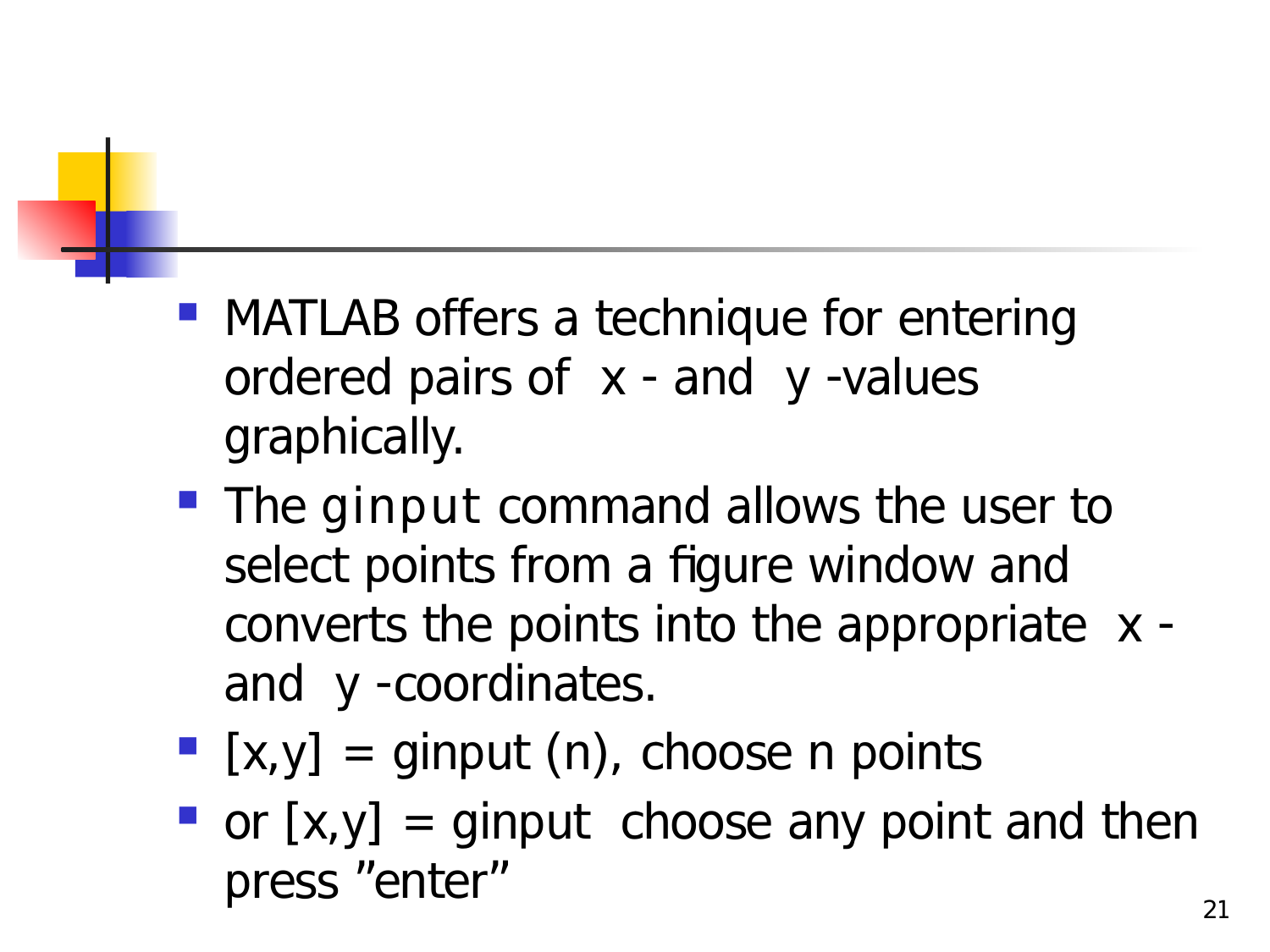

#
MATLAB offers a technique for entering ordered pairs of  x - and  y -values graphically.
The ginput command allows the user to select points from a figure window and converts the points into the appropriate  x - and  y -coordinates.
[x,y] = ginput (n), choose n points
or [x,y] = ginput  choose any point and then press ”enter”
21